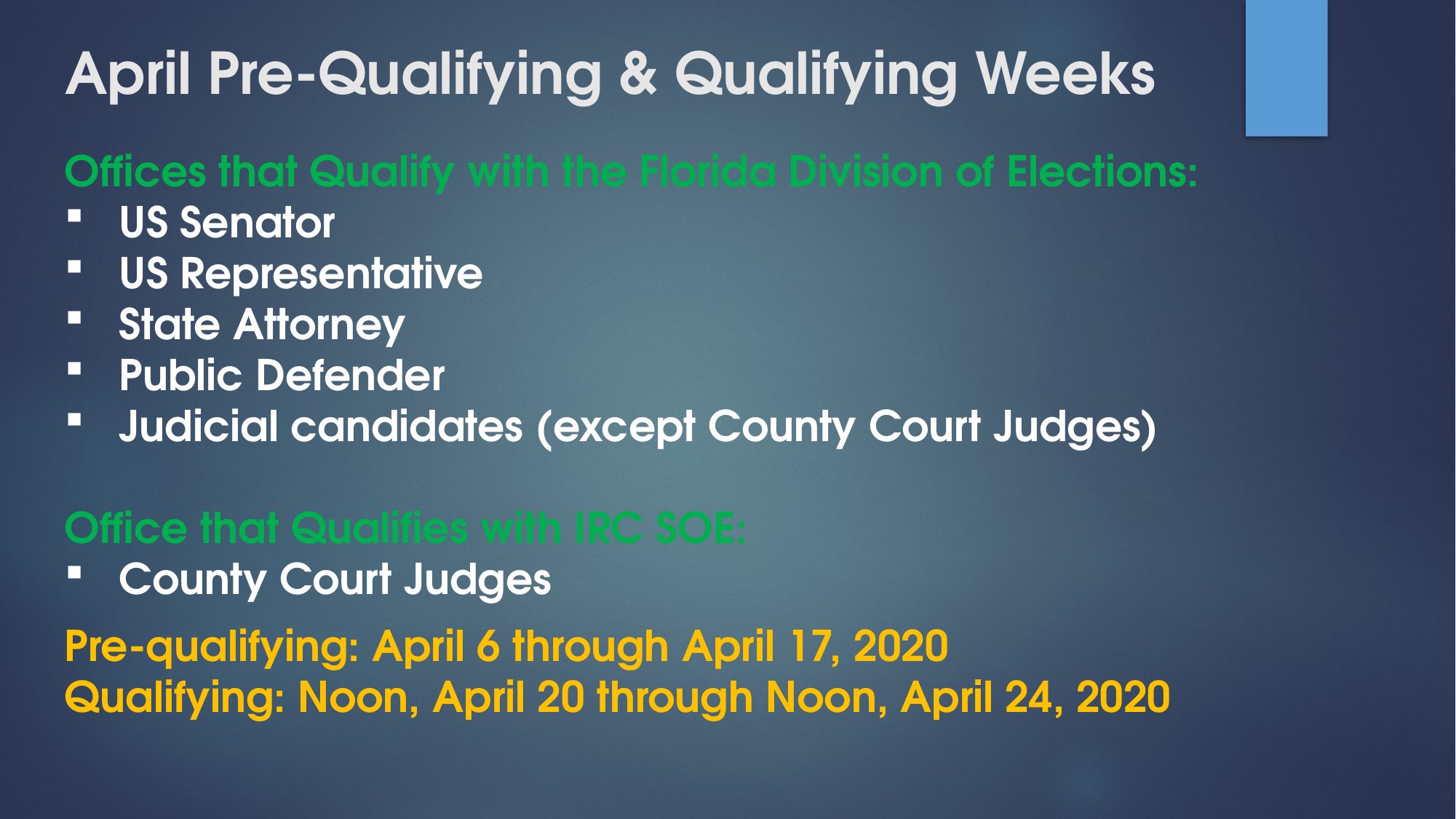

# April Pre-Qualifying & Qualifying Weeks
Offices that Qualify with the Florida Division of Elections:
US Senator
US Representative
State Attorney
Public Defender
Judicial candidates (except County Court Judges)

Office that Qualifies with IRC SOE:
County Court Judges

Pre-qualifying: April 6 through April 17, 2020
Qualifying: Noon, April 20 through Noon, April 24, 2020